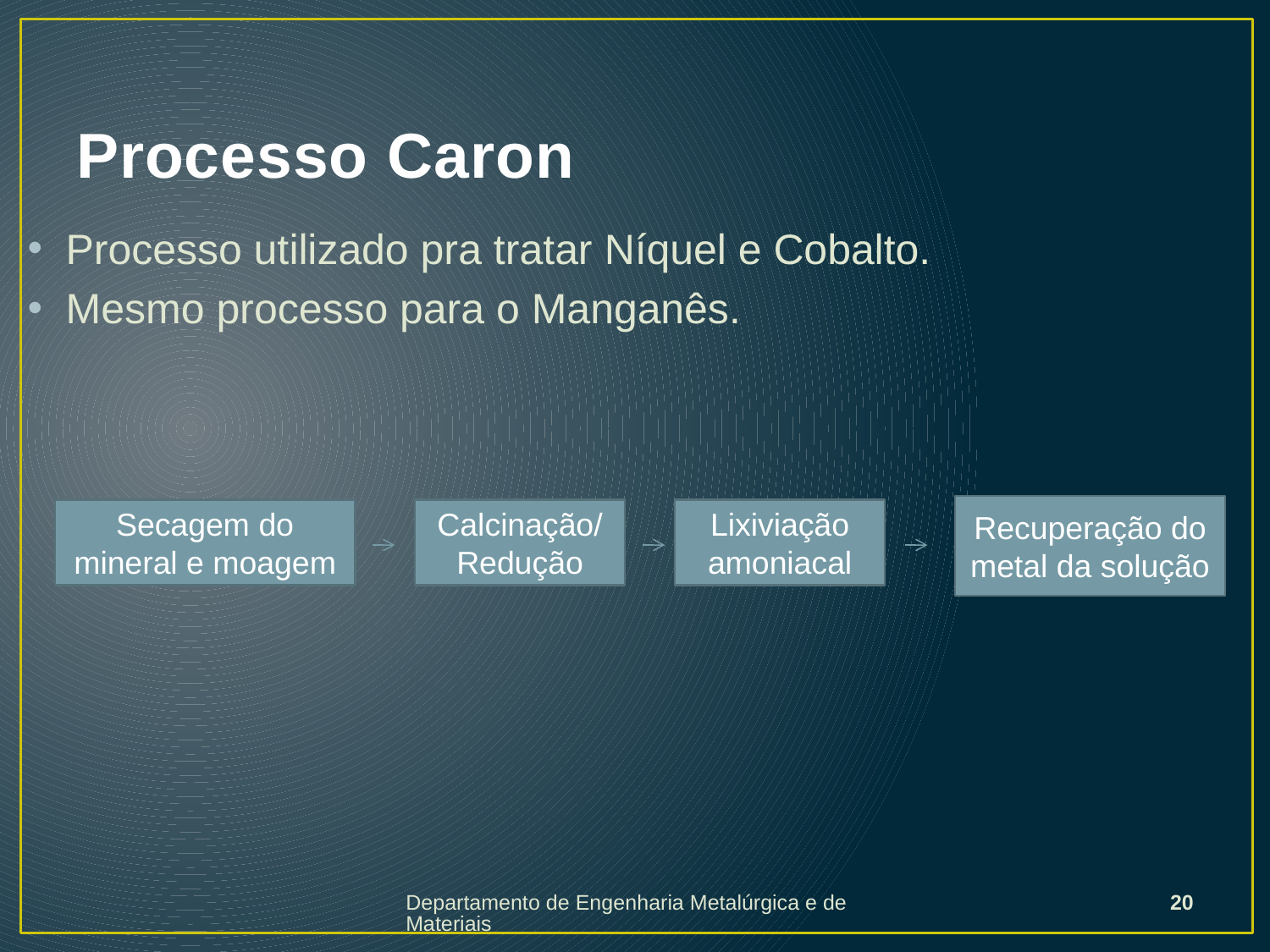

# Processo Caron
Processo utilizado pra tratar Níquel e Cobalto.
Mesmo processo para o Manganês.

Recuperação do metal da solução
Secagem do mineral e moagem
Calcinação/ Redução
Lixiviação amoniacal
Departamento de Engenharia Metalúrgica e de Materiais
20